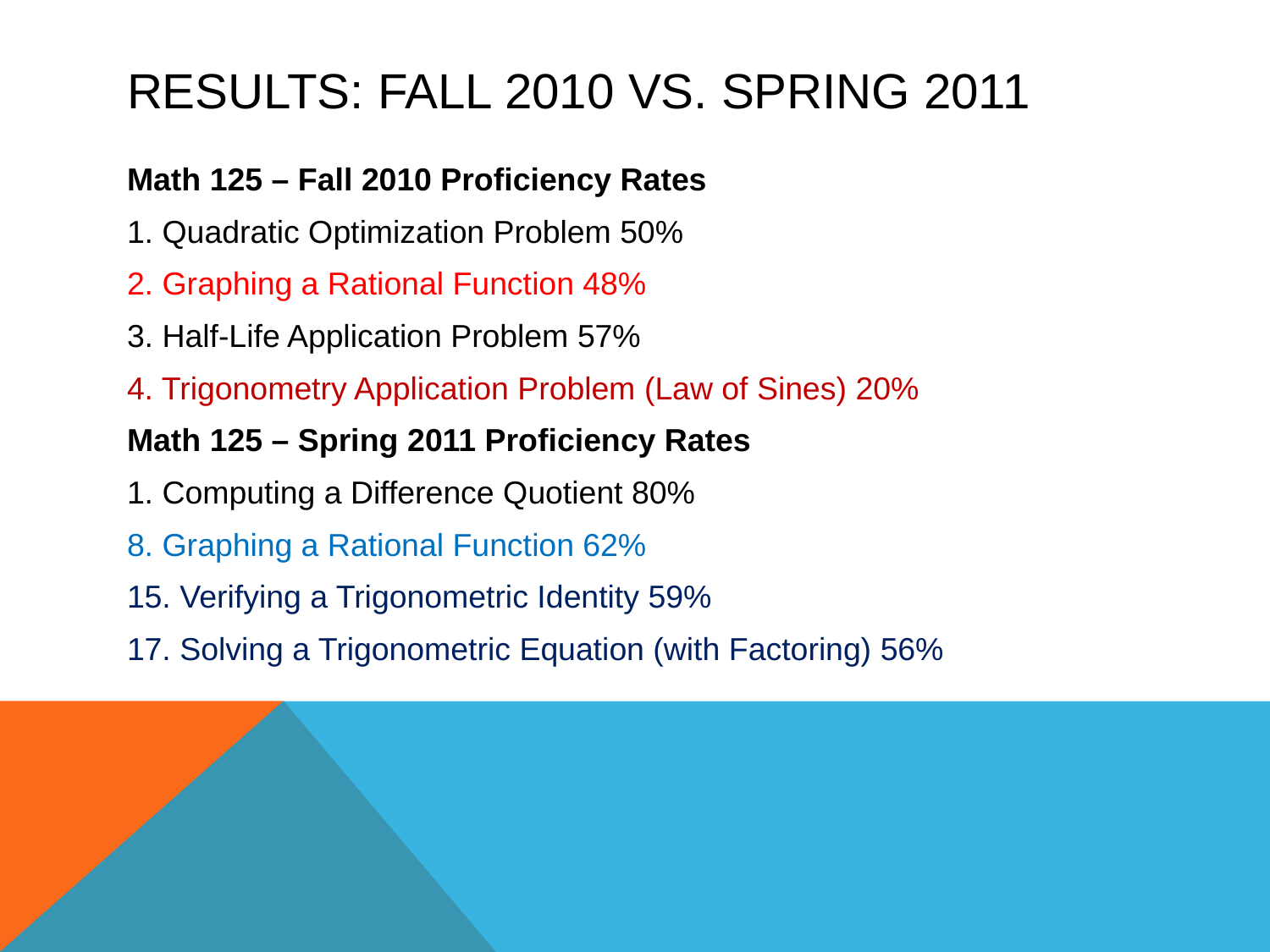

# Results: Fall 2010 vs. Spring 2011
Math 125 – Fall 2010 Proficiency Rates
1. Quadratic Optimization Problem 50%
2. Graphing a Rational Function 48%
3. Half‐Life Application Problem 57%
4. Trigonometry Application Problem (Law of Sines) 20%
Math 125 – Spring 2011 Proficiency Rates
1. Computing a Difference Quotient 80%
8. Graphing a Rational Function 62%
15. Verifying a Trigonometric Identity 59%
17. Solving a Trigonometric Equation (with Factoring) 56%